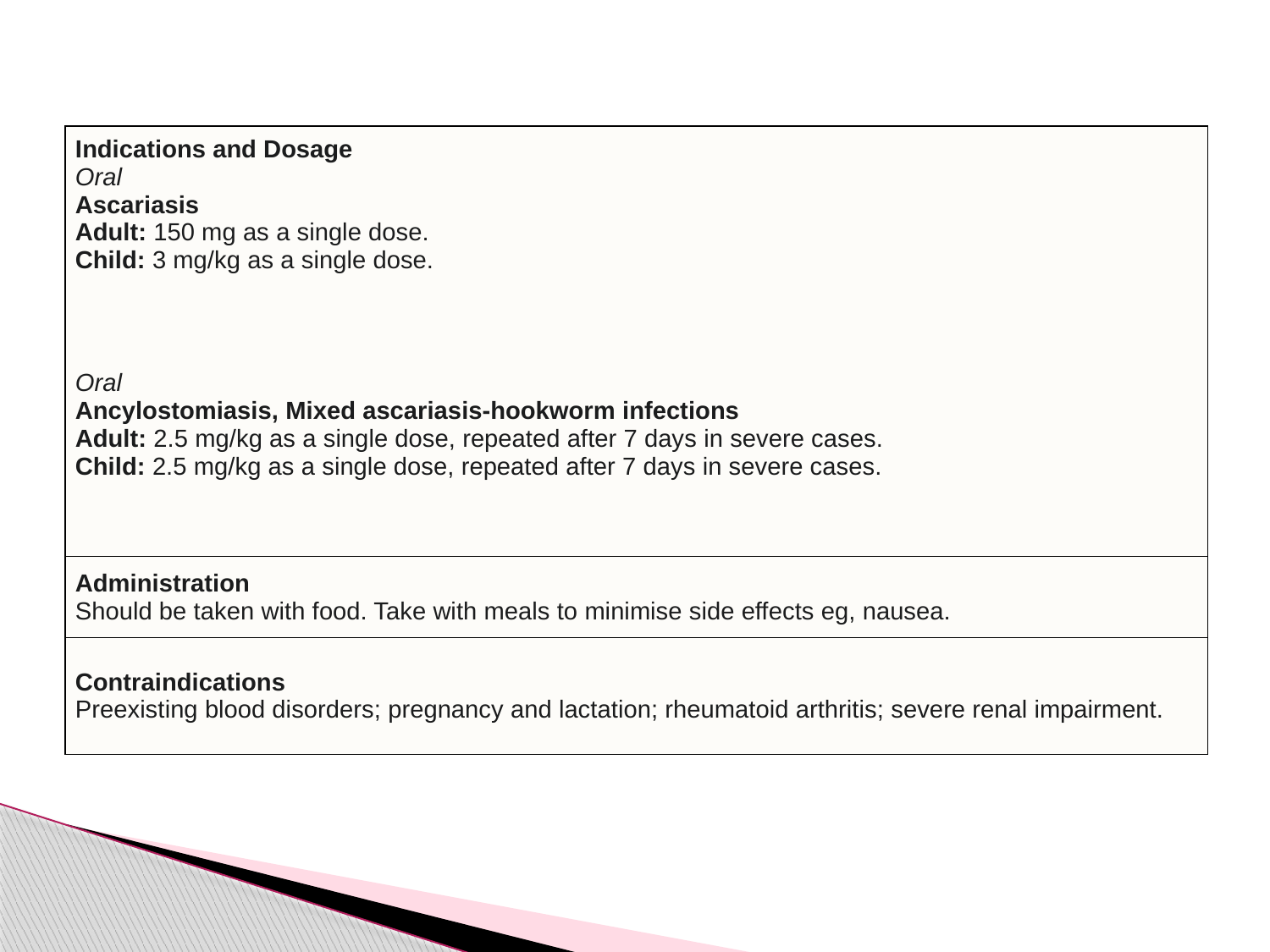

| Indications and Dosage Oral Ascariasis Adult: 150 mg as a single dose. Child: 3 mg/kg as a single dose. Oral Ancylostomiasis, Mixed ascariasis-hookworm infections Adult: 2.5 mg/kg as a single dose, repeated after 7 days in severe cases. Child: 2.5 mg/kg as a single dose, repeated after 7 days in severe cases. |
| --- |
| Administration Should be taken with food. Take with meals to minimise side effects eg, nausea. |
| Contraindications Preexisting blood disorders; pregnancy and lactation; rheumatoid arthritis; severe renal impairment. |